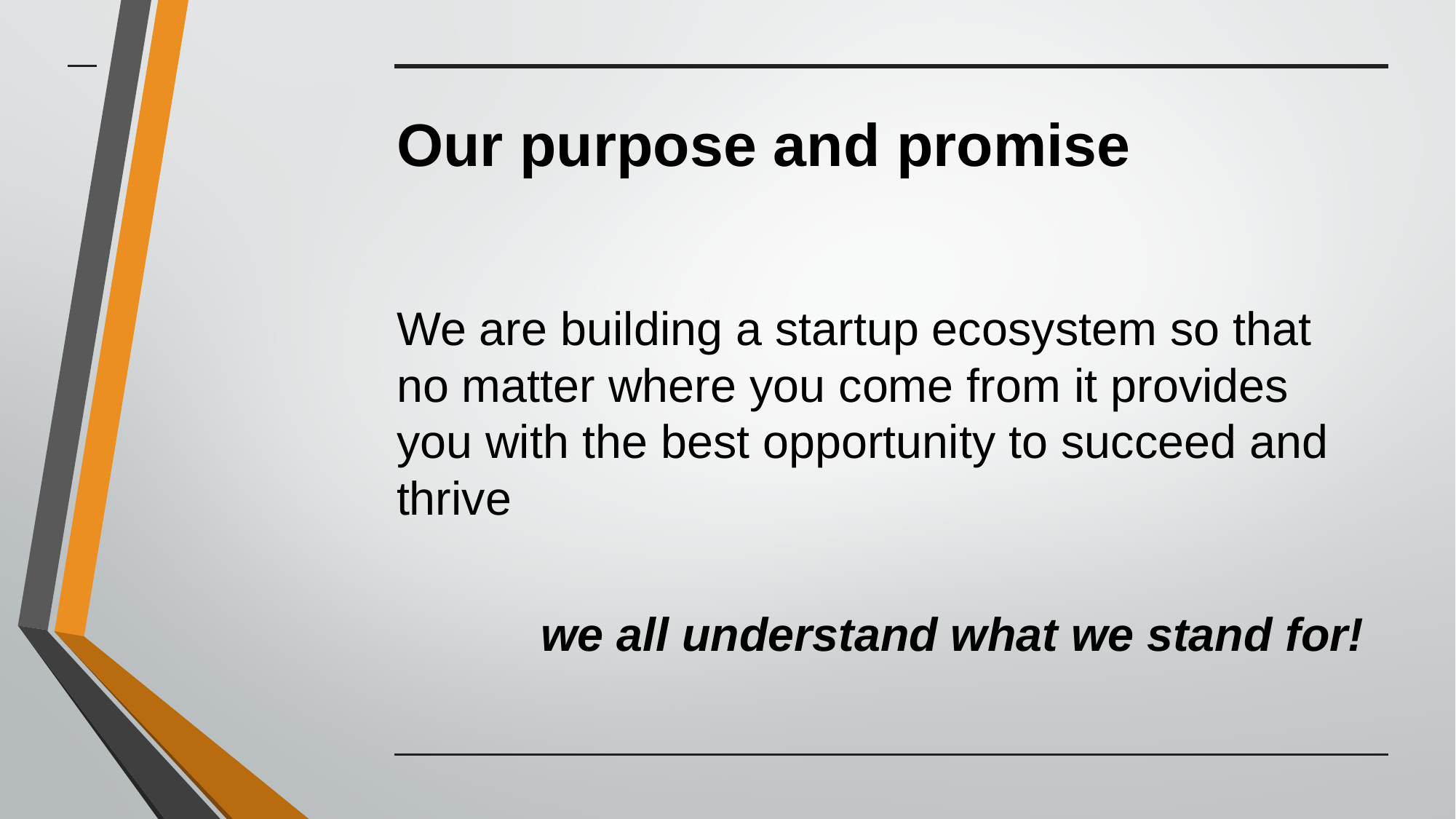

# Our purpose and promise
We are building a startup ecosystem so that no matter where you come from it provides you with the best opportunity to succeed and thrive

           we all understand what we stand for!